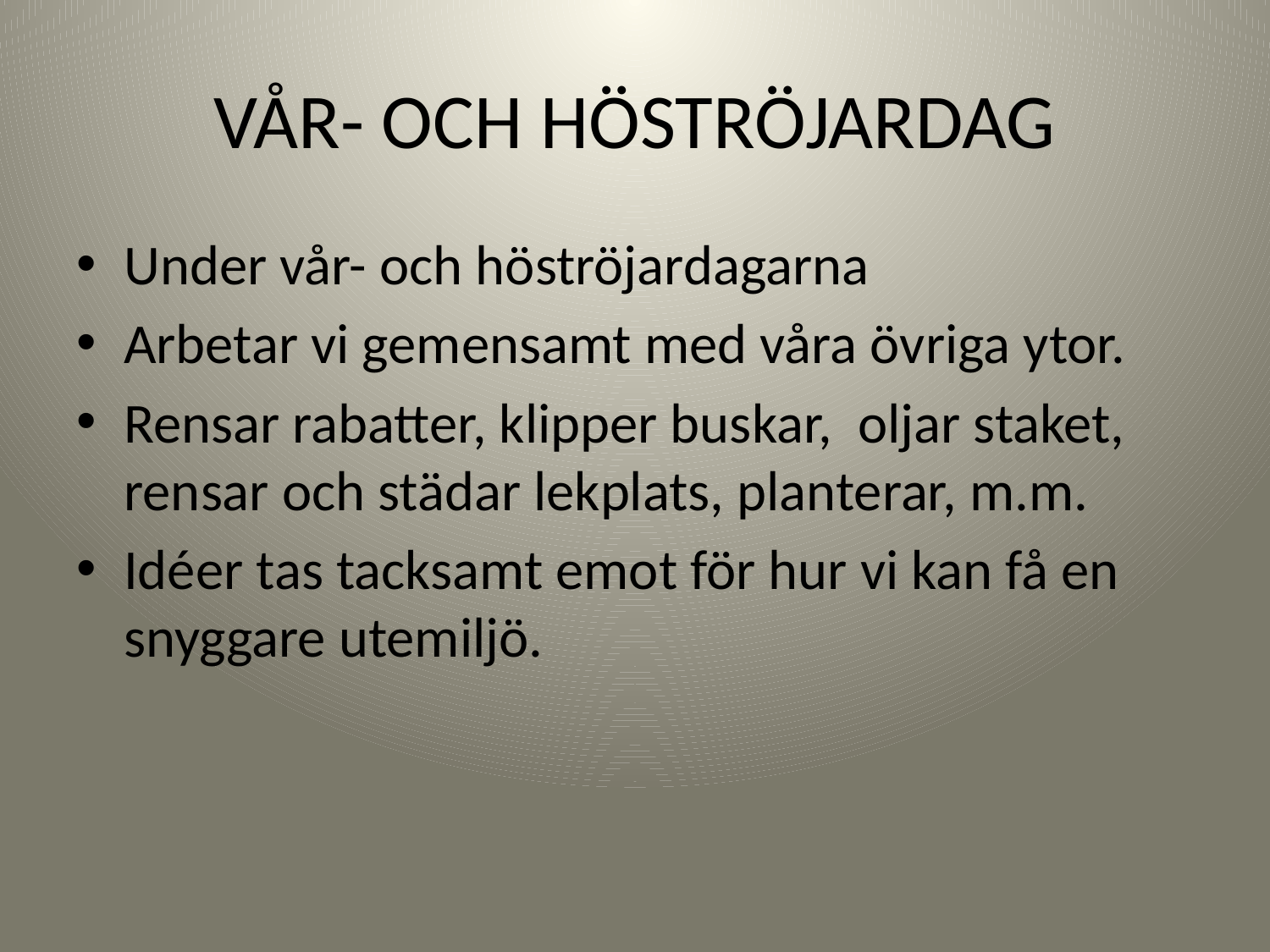

# VÅR- OCH HÖSTRÖJARDAG
Under vår- och höströjardagarna
Arbetar vi gemensamt med våra övriga ytor.
Rensar rabatter, klipper buskar,  oljar staket, rensar och städar lekplats, planterar, m.m.
Idéer tas tacksamt emot för hur vi kan få en snyggare utemiljö.